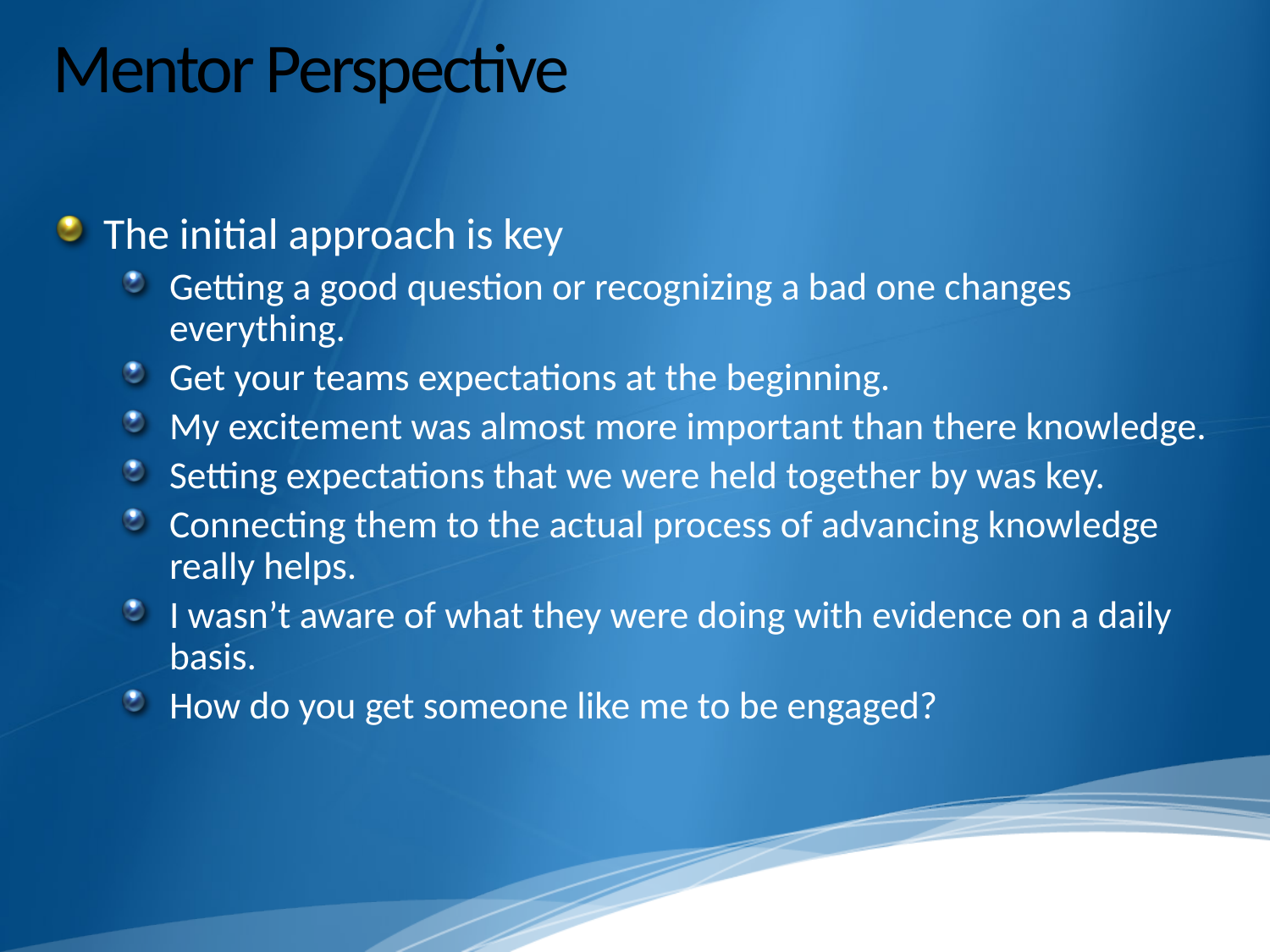

# Mentor Perspective
The initial approach is key
Getting a good question or recognizing a bad one changes everything.
Get your teams expectations at the beginning.
My excitement was almost more important than there knowledge.
Setting expectations that we were held together by was key.
Connecting them to the actual process of advancing knowledge really helps.
I wasn’t aware of what they were doing with evidence on a daily basis.
How do you get someone like me to be engaged?